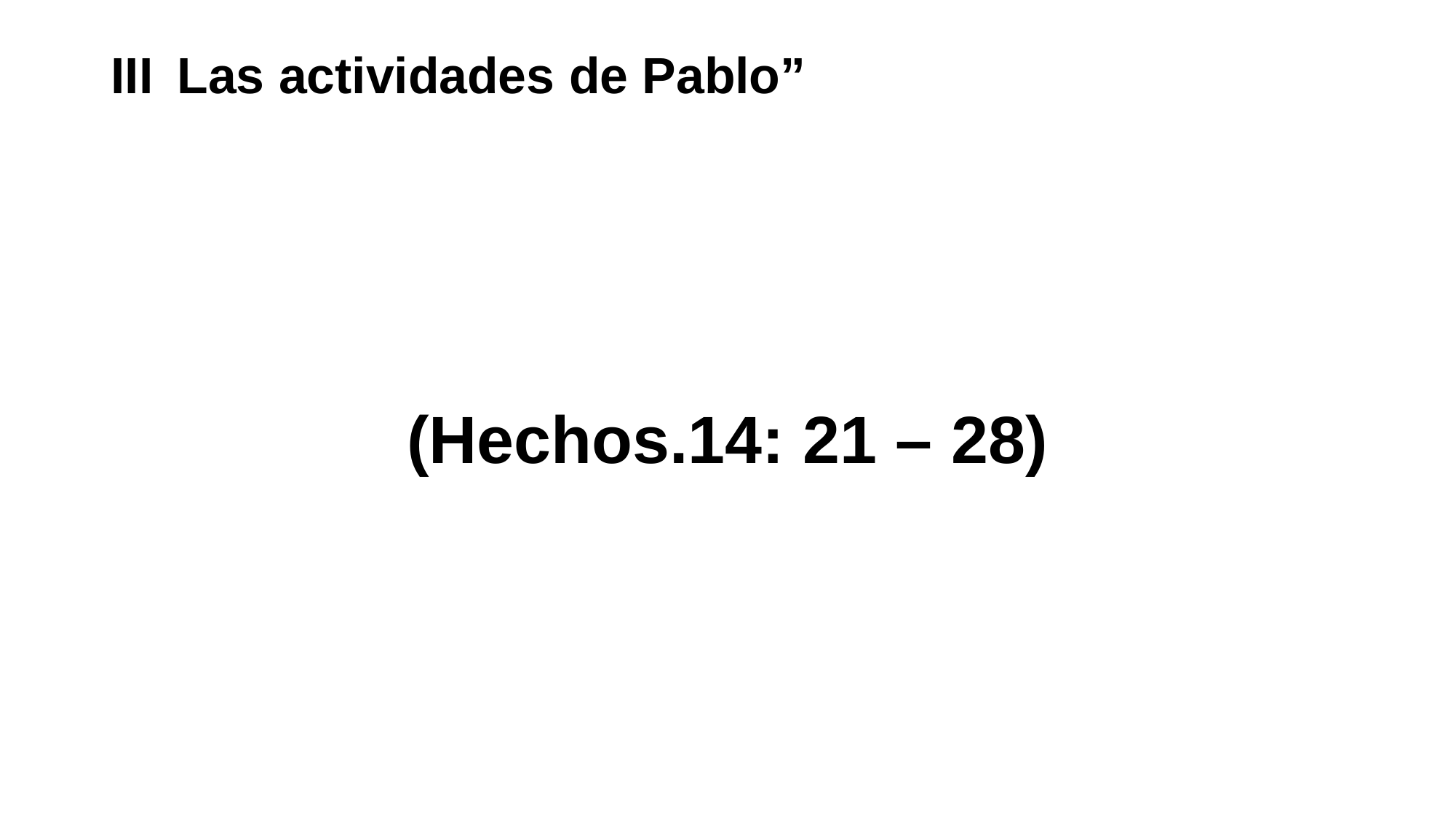

# III  Las actividades de Pablo”

(Hechos.14: 21 – 28)